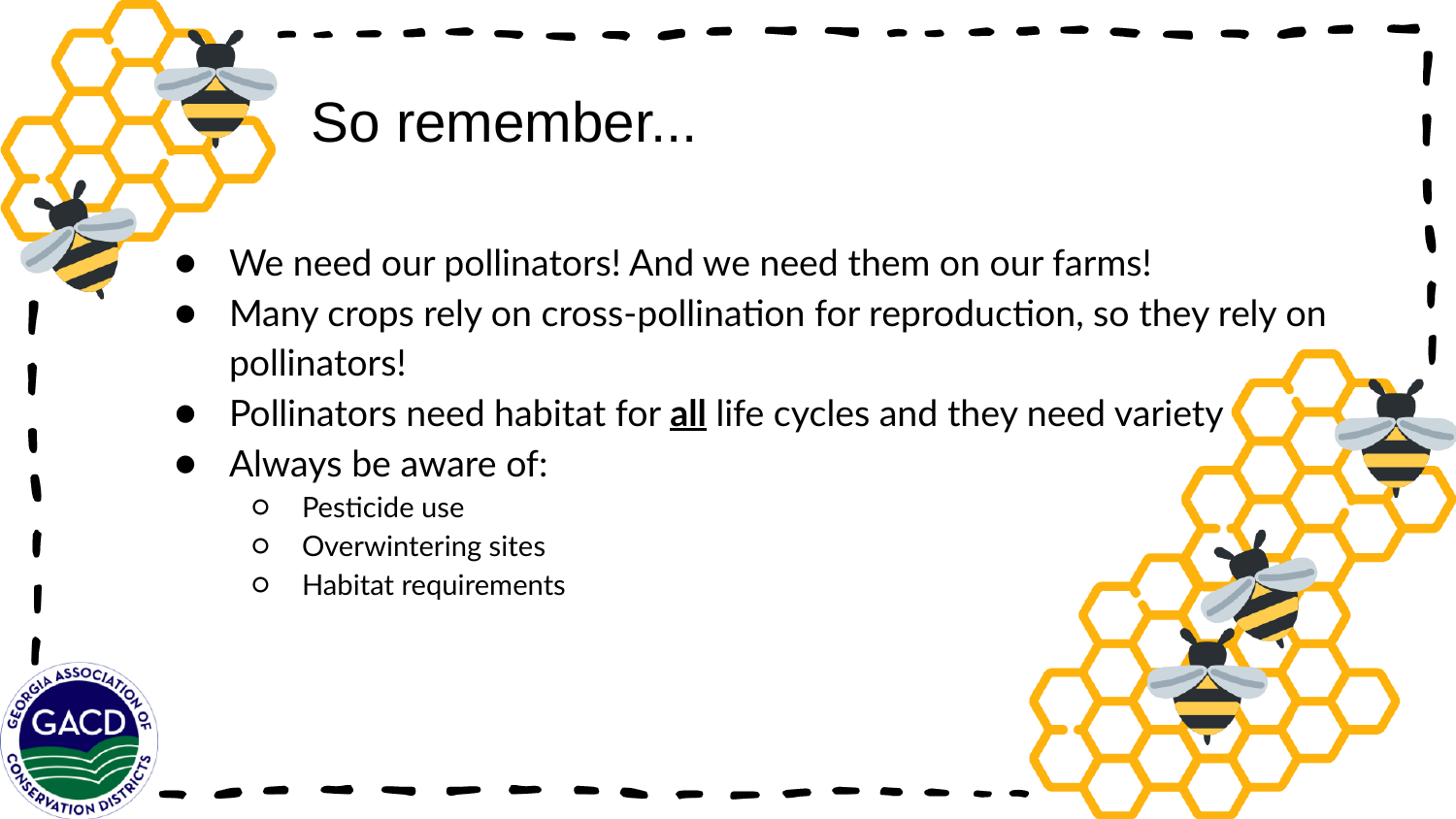

# So remember...
We need our pollinators! And we need them on our farms!
Many crops rely on cross-pollination for reproduction, so they rely on pollinators!
Pollinators need habitat for all life cycles and they need variety
Always be aware of:
Pesticide use
Overwintering sites
Habitat requirements